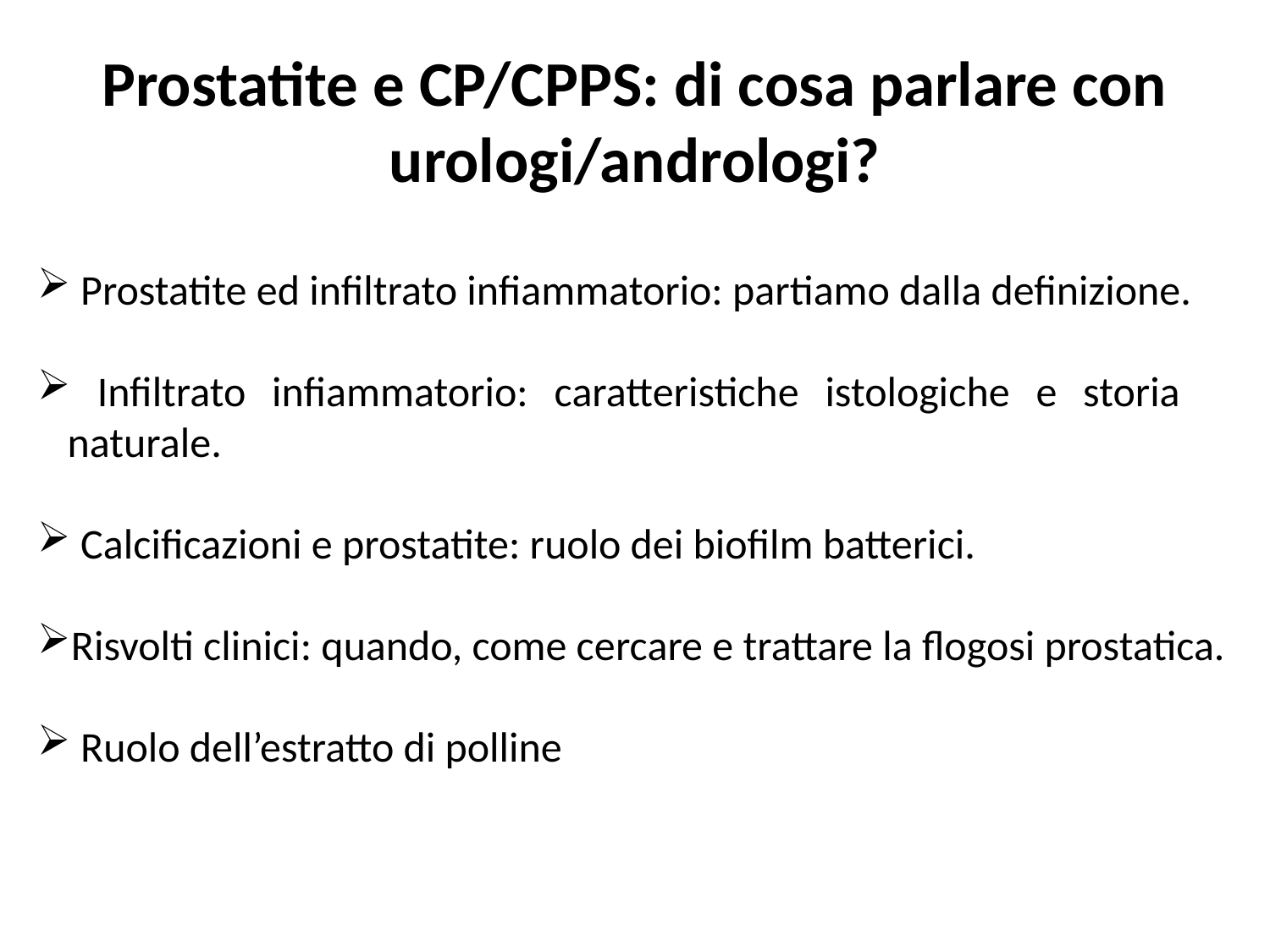

Prostatite e CP/CPPS: di cosa parlare con urologi/andrologi?
 Prostatite ed infiltrato infiammatorio: partiamo dalla definizione.

 Infiltrato infiammatorio: caratteristiche istologiche e storia   naturale.

 Calcificazioni e prostatite: ruolo dei biofilm batterici.

Risvolti clinici: quando, come cercare e trattare la flogosi prostatica.

 Ruolo dell’estratto di polline